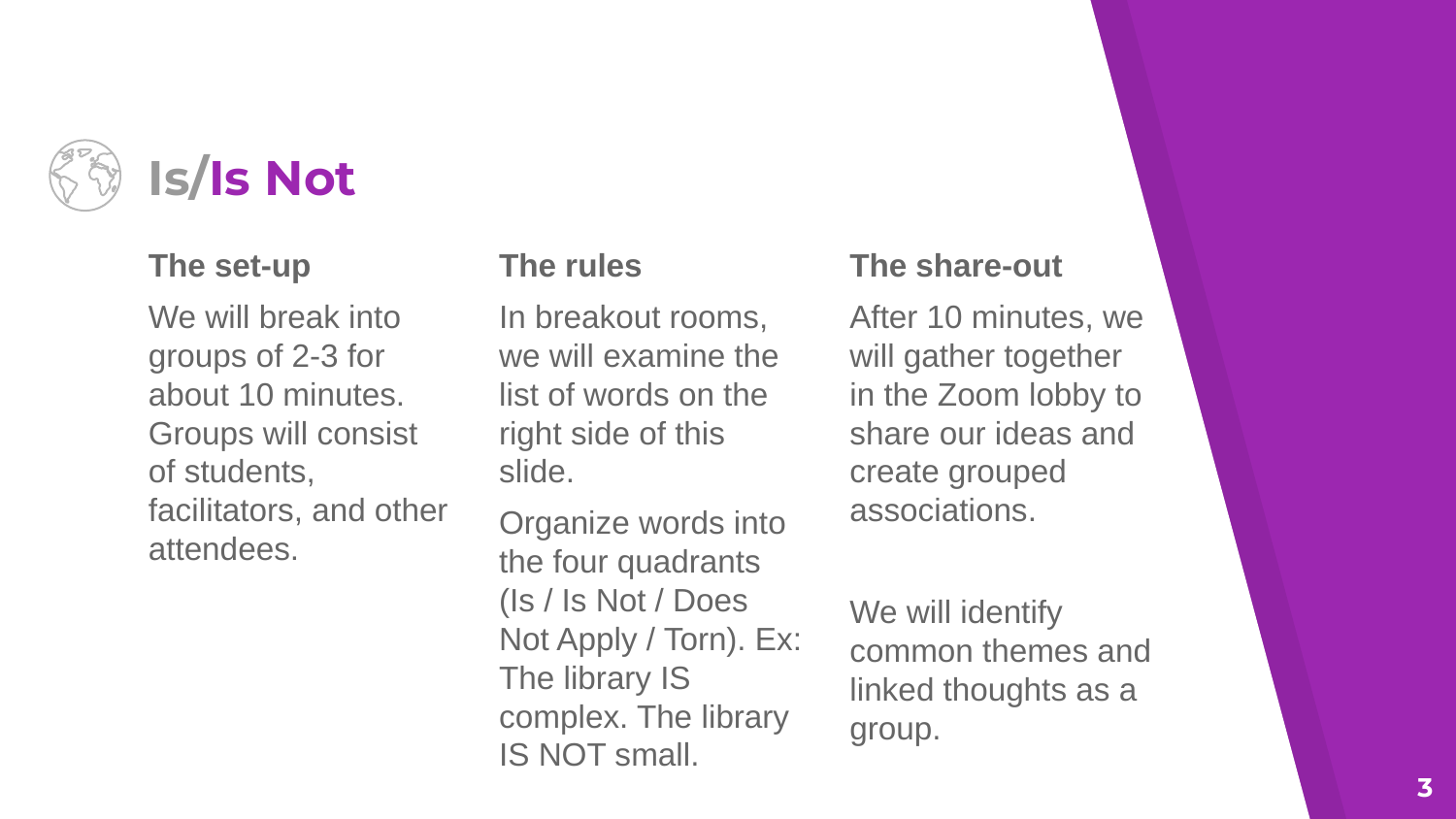

# Is/Is Not
The set-up
We will break into groups of 2-3 for about 10 minutes. Groups will consist of students, facilitators, and other attendees.

The rules
In breakout rooms, we will examine the list of words on the right side of this slide.
Organize words into the four quadrants (Is / Is Not / Does Not Apply / Torn). Ex: The library IS complex. The library IS NOT small.

The share-out
After 10 minutes, we will gather together in the Zoom lobby to share our ideas and create grouped associations.

We will identify common themes and linked thoughts as a group.

3